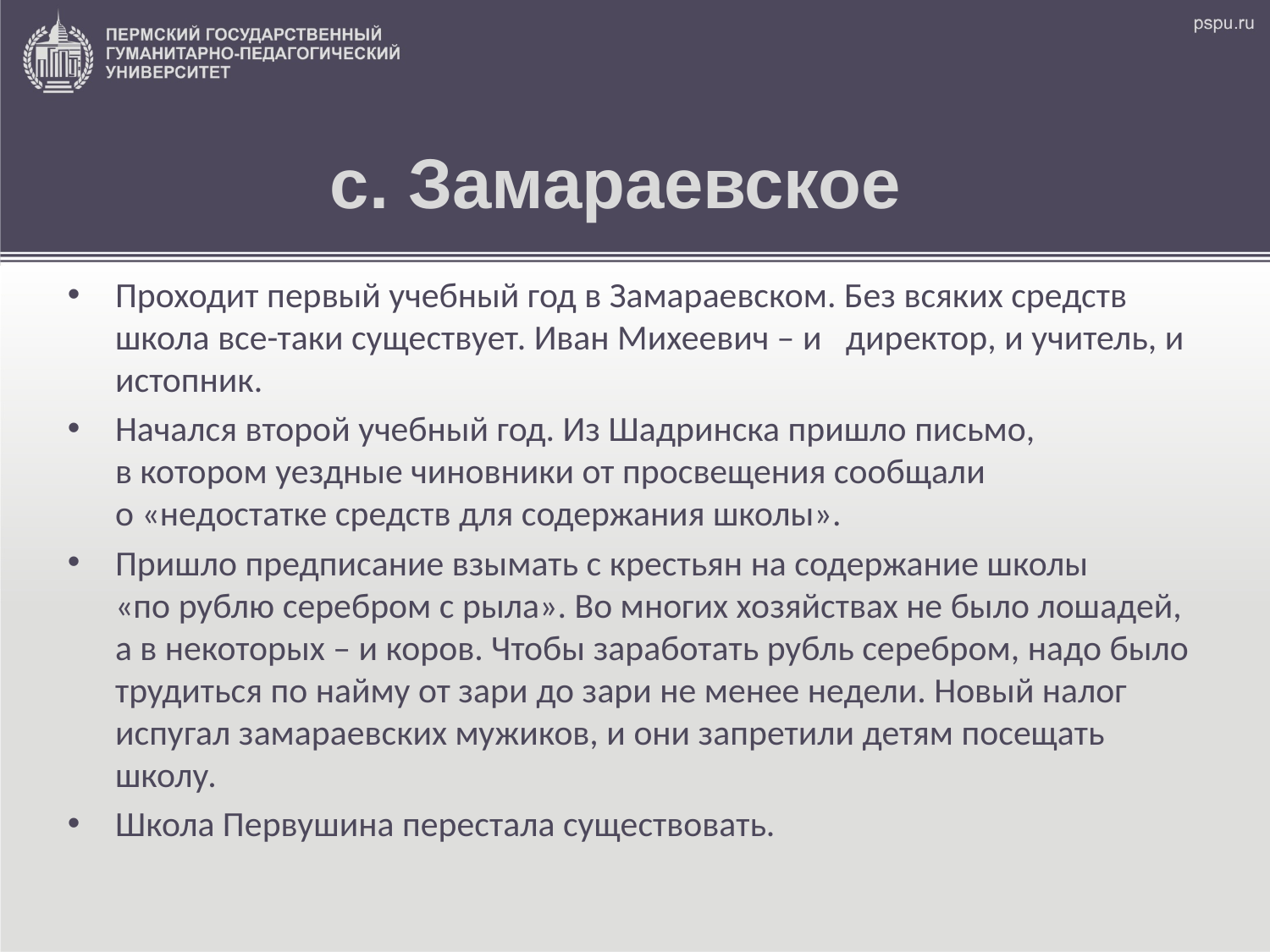

# с. Замараевское
Проходит первый учебный год в Замараевском. Без всяких средств школа все-таки существует. Иван Михеевич – и   директор, и учитель, и истопник.
Начался второй учебный год. Из Шадринска пришло письмо,
в котором уездные чиновники от просвещения сообщали
о «недостатке средств для содержания школы».
Пришло предписание взымать с крестьян на содержание школы
«по рублю серебром с рыла». Во многих хозяйствах не было лошадей, а в некоторых – и коров. Чтобы заработать рубль серебром, надо было трудиться по найму от зари до зари не менее недели. Новый налог испугал замараевских мужиков, и они запретили детям посещать школу.
Школа Первушина перестала существовать.